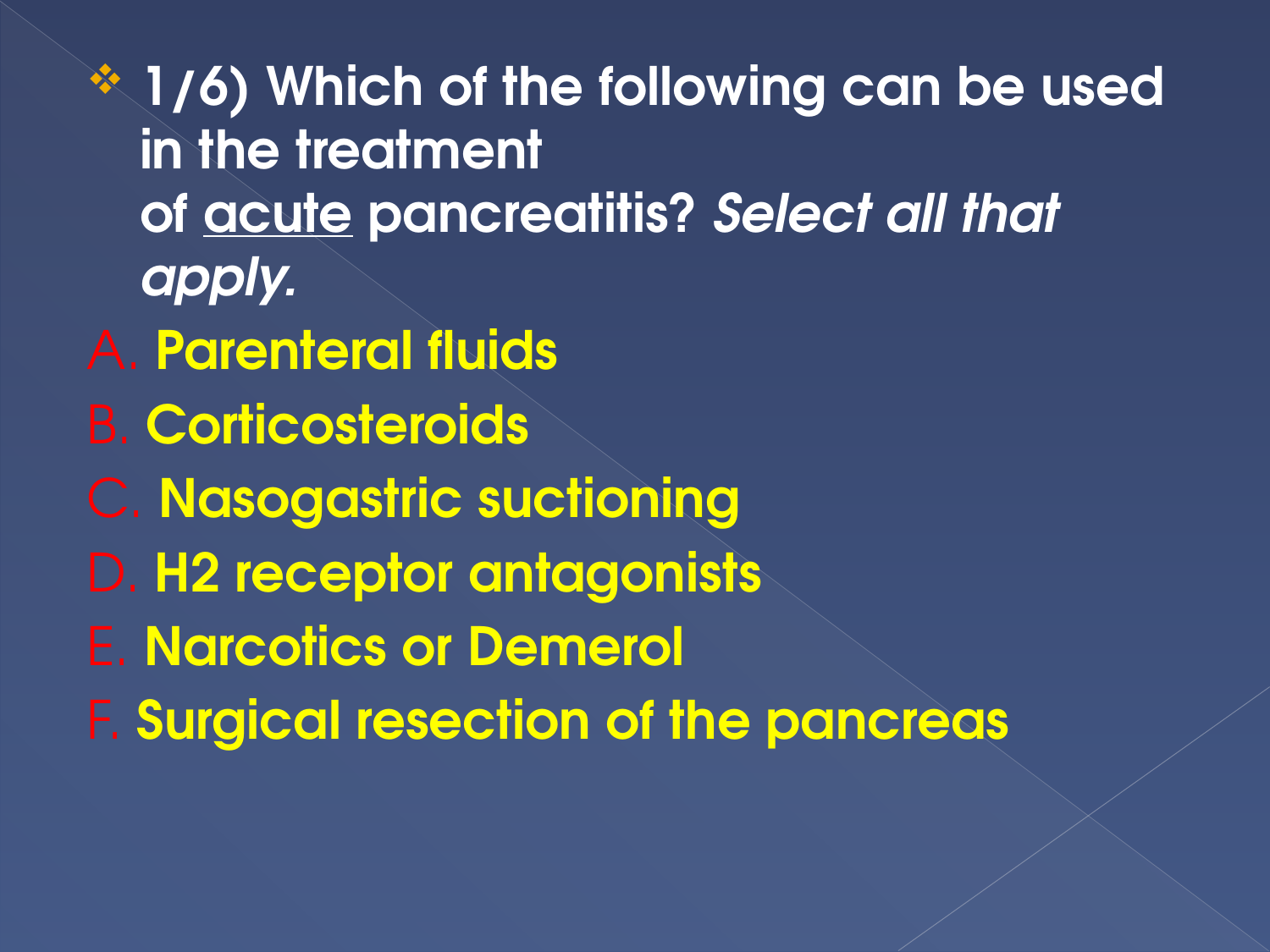

1/6) Which of the following can be used in the treatment of acute pancreatitis? Select all that apply.
A. Parenteral fluids
B. Corticosteroids
C. Nasogastric suctioning
D. H2 receptor antagonists
E. Narcotics or Demerol
F. Surgical resection of the pancreas